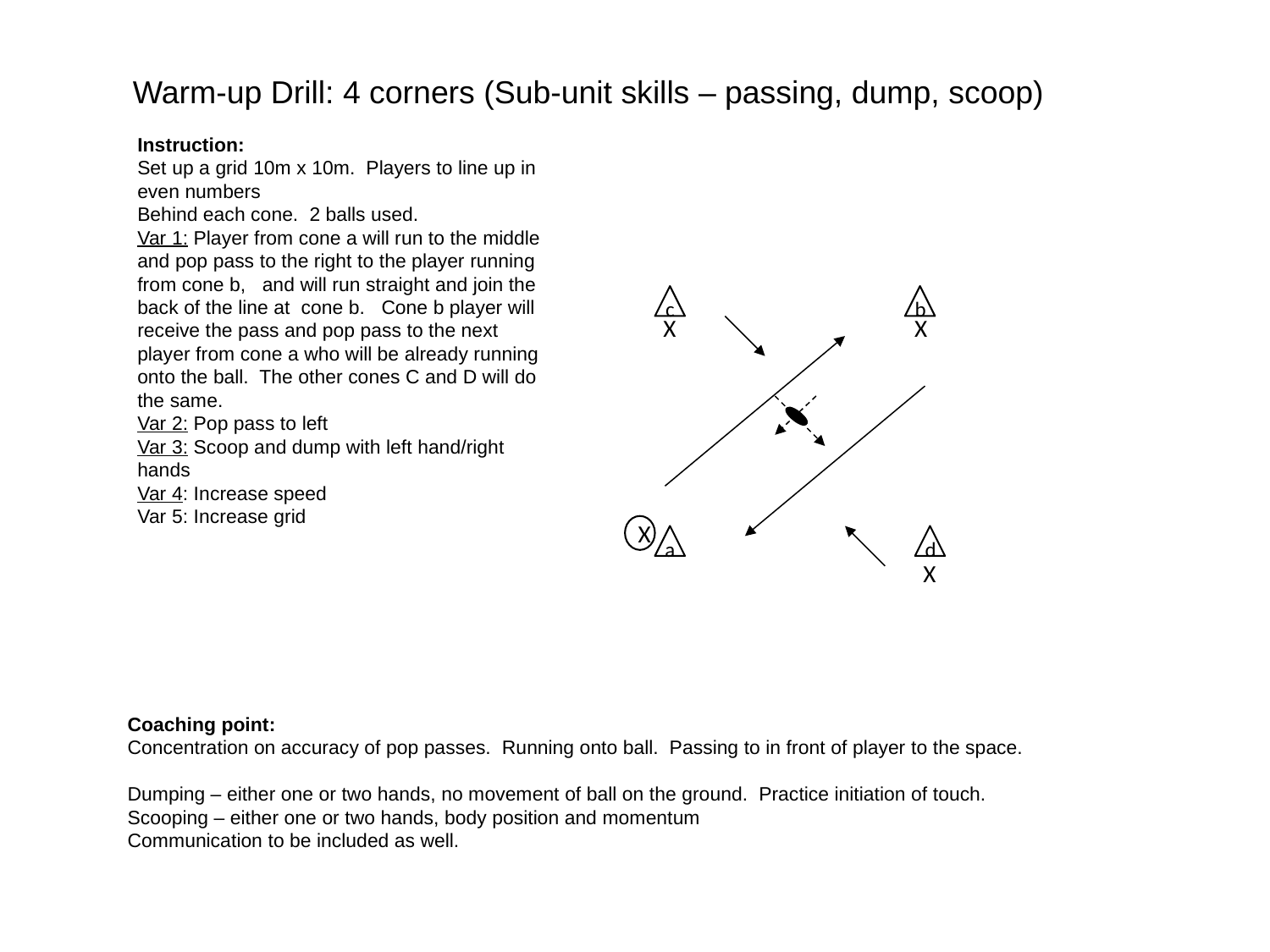

Warm-up Drill: 4 corners (Sub-unit skills – passing, dump, scoop)
Instruction:
Set up a grid 10m x 10m.  Players to line up in even numbers
Behind each cone.  2 balls used.
Var 1: Player from cone a will run to the middle and pop pass to the right to the player running from cone b,   and will run straight and join the back of the line at  cone b.   Cone b player will receive the pass and pop pass to the next player from cone a who will be already running onto the ball.  The other cones C and D will do the same.
Var 2: Pop pass to left
Var 3: Scoop and dump with left hand/right hands
Var 4: Increase speed
Var 5: Increase grid

c
b
X
X

X
a
d
X
Coaching point:
Concentration on accuracy of pop passes.  Running onto ball.  Passing to in front of player to the space.
Dumping – either one or two hands, no movement of ball on the ground.  Practice initiation of touch.
Scooping – either one or two hands, body position and momentum
Communication to be included as well.